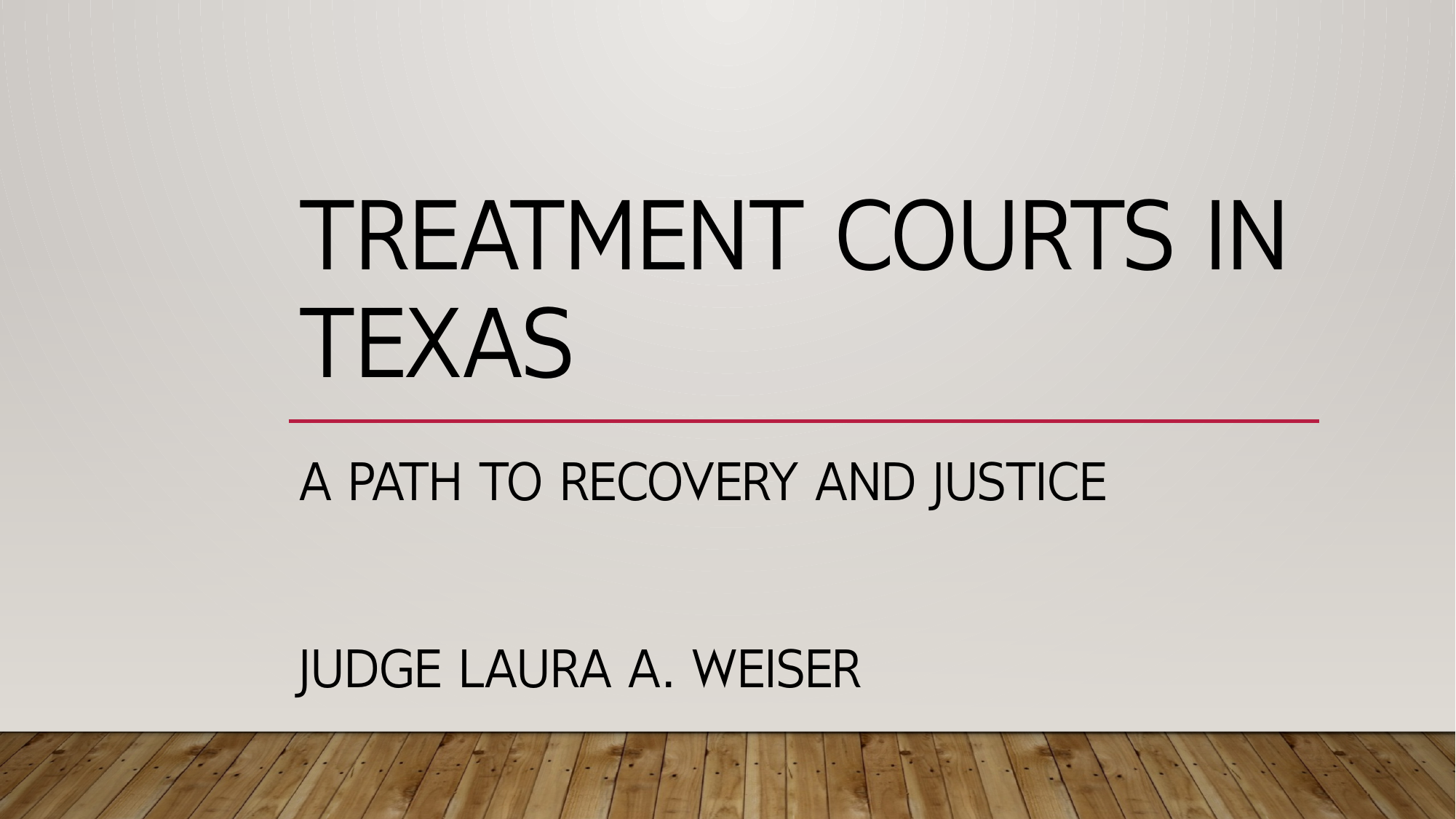

# Treatment Courts in Texas
A Path to Recovery and justice

Judge Laura A. Weiser